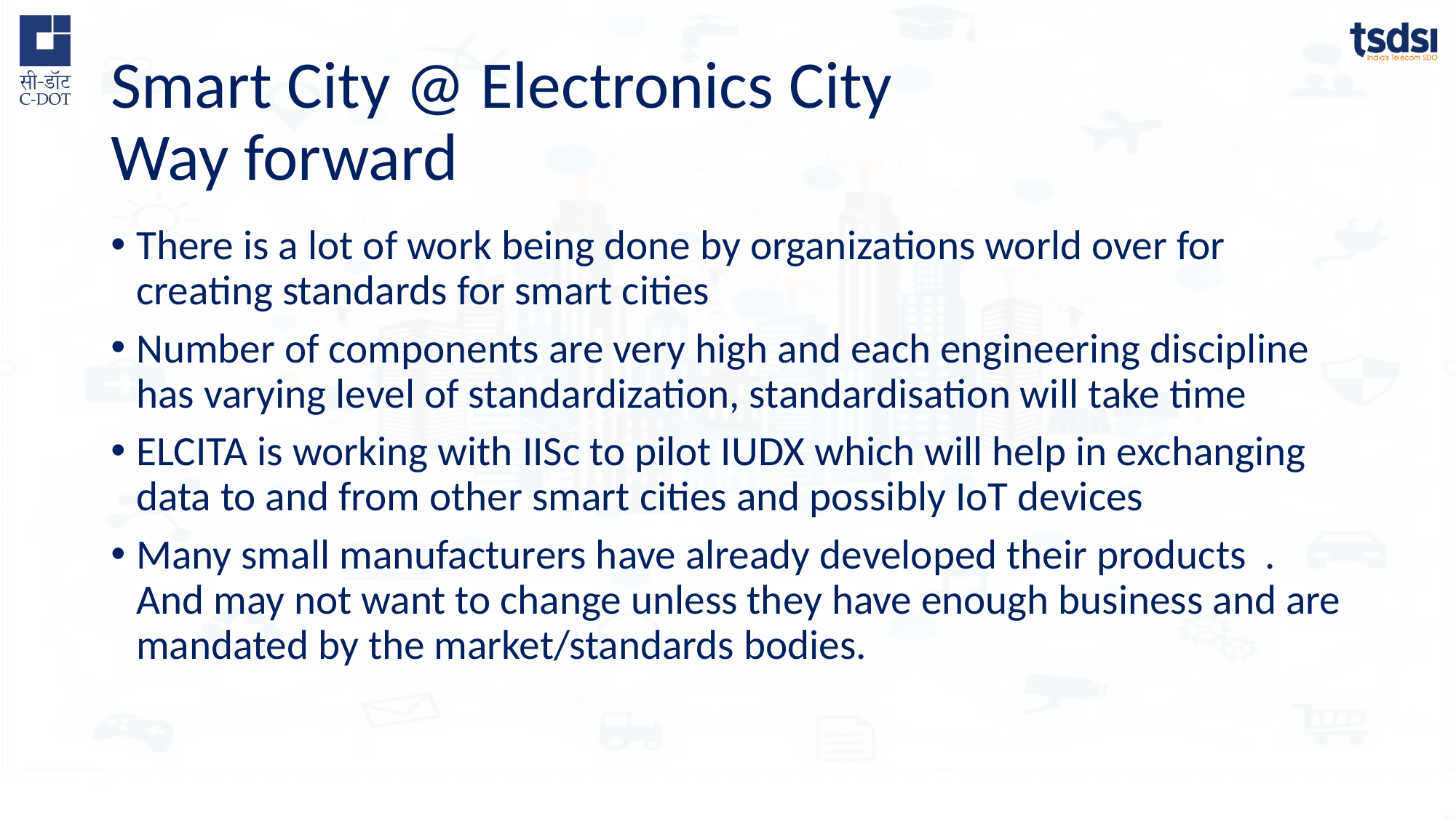

# Smart City @ Electronics City Way forward
There is a lot of work being done by organizations world over for creating standards for smart cities
Number of components are very high and each engineering discipline has varying level of standardization, standardisation will take time
ELCITA is working with IISc to pilot IUDX which will help in exchanging data to and from other smart cities and possibly IoT devices
Many small manufacturers have already developed their products  . And may not want to change unless they have enough business and are mandated by the market/standards bodies.